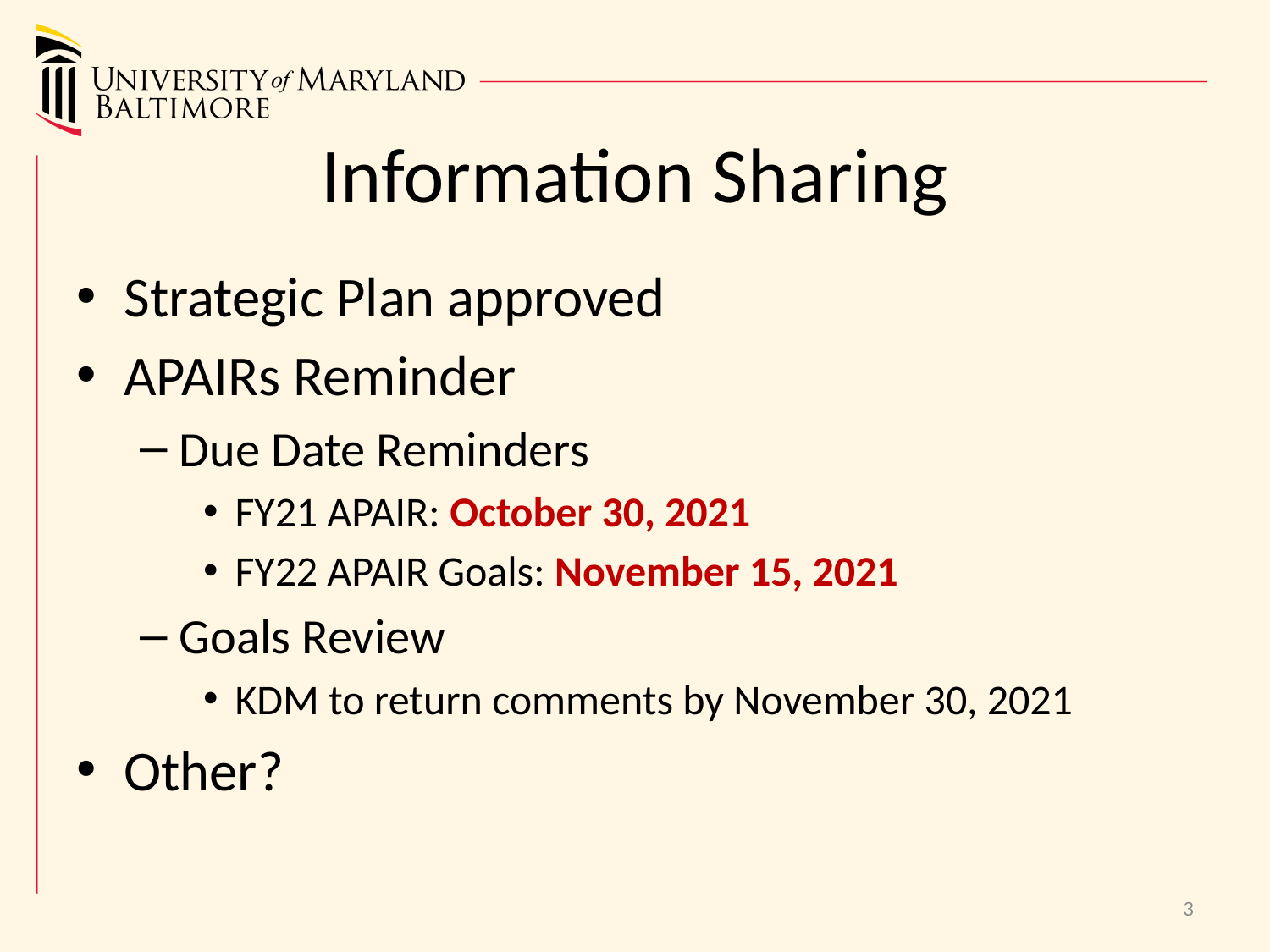

# Information Sharing
Strategic Plan approved
APAIRs Reminder
Due Date Reminders
FY21 APAIR: October 30, 2021
FY22 APAIR Goals: November 15, 2021
Goals Review
KDM to return comments by November 30, 2021
Other?

3